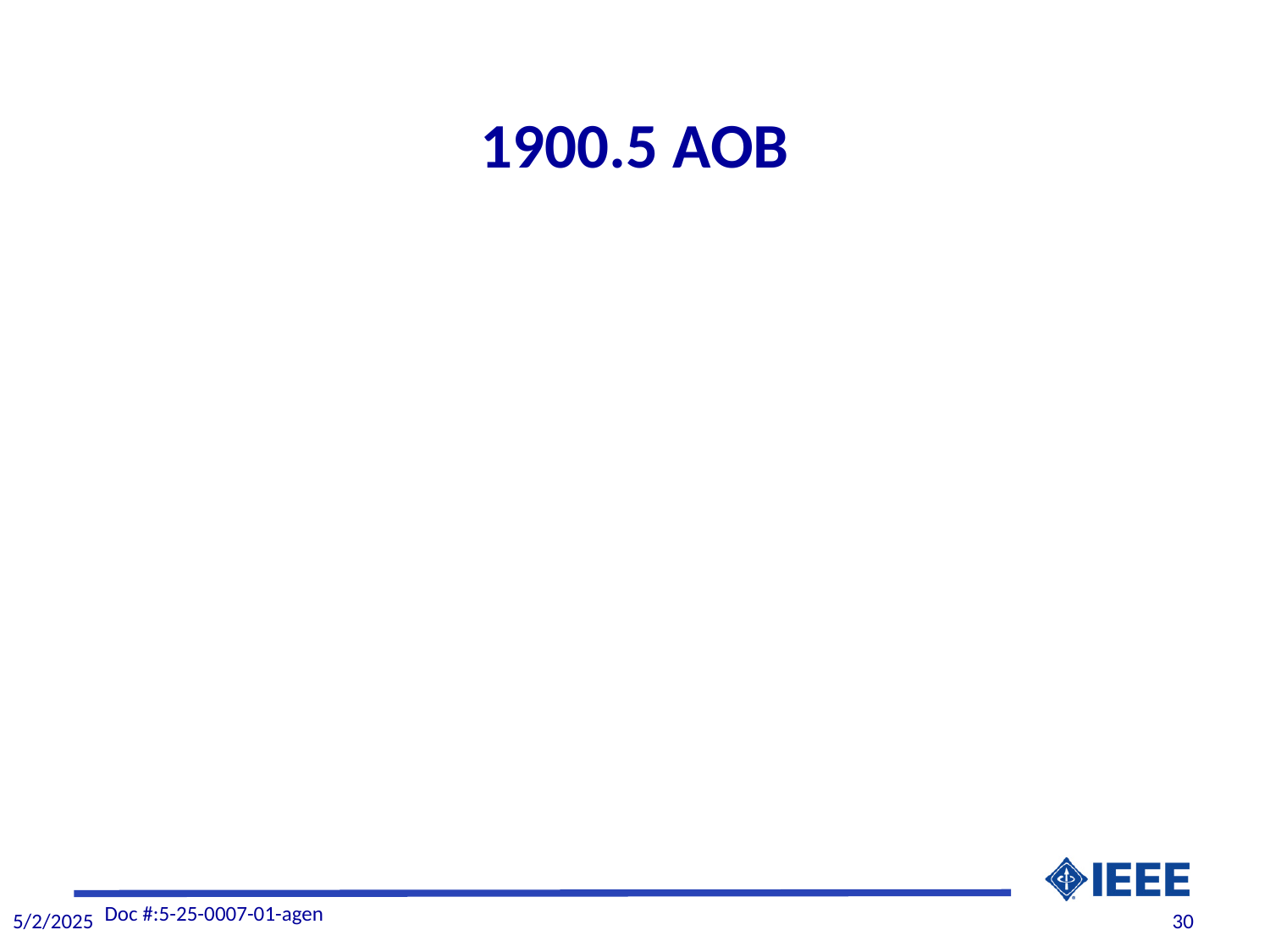

# 1900.5 AOB

Doc #:5-25-0007-01-agen
5/2/2025
30